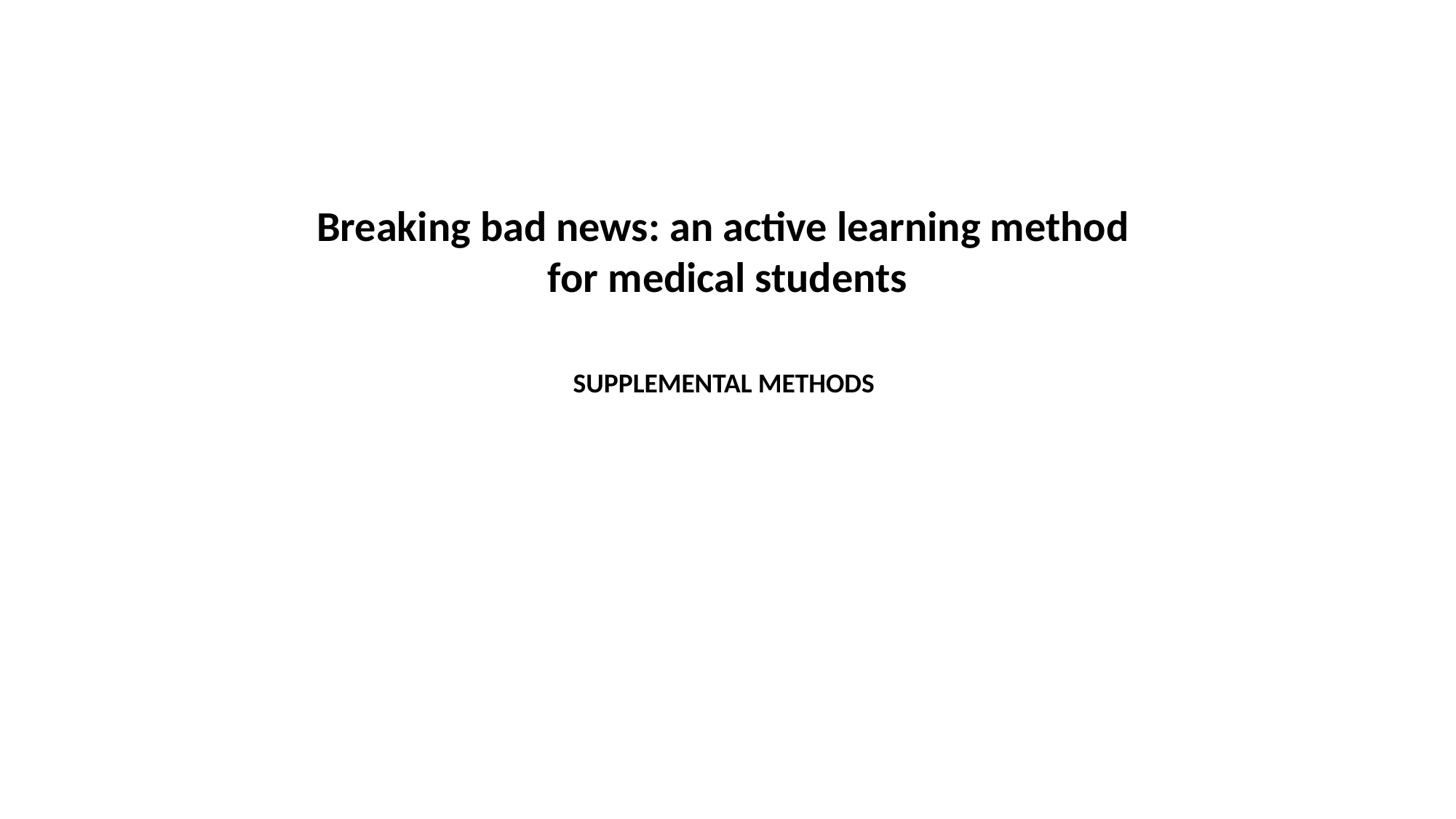

# Breaking bad news: an active learning method for medical students
SUPPLEMENTAL METHODS